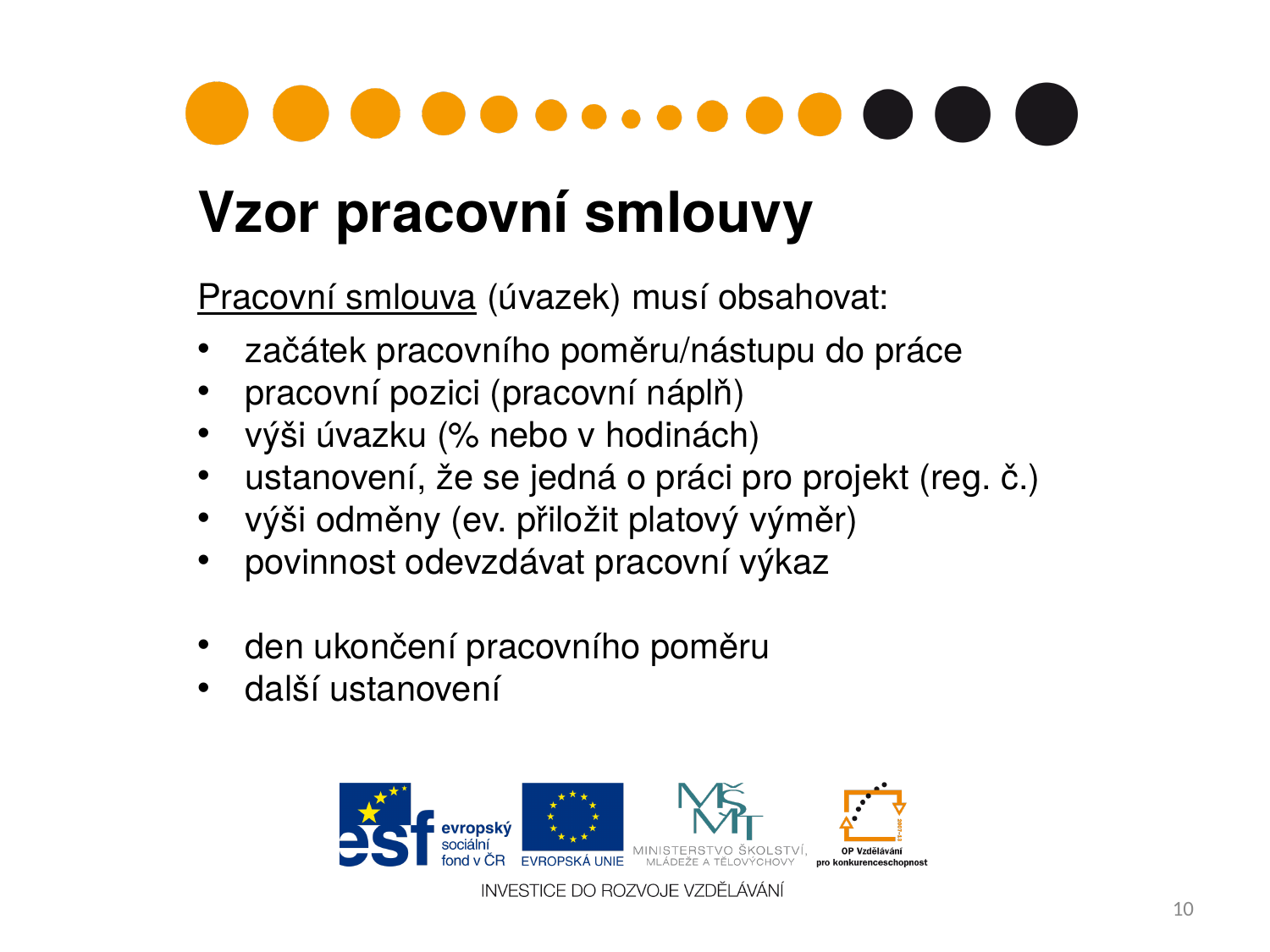

Vzor pracovní smlouvy
Pracovní smlouva (úvazek) musí obsahovat:
začátek pracovního poměru/nástupu do práce
pracovní pozici (pracovní náplň)
výši úvazku (% nebo v hodinách)
ustanovení, že se jedná o práci pro projekt (reg. č.)
výši odměny (ev. přiložit platový výměr)
povinnost odevzdávat pracovní výkaz

den ukončení pracovního poměru
další ustanovení

10